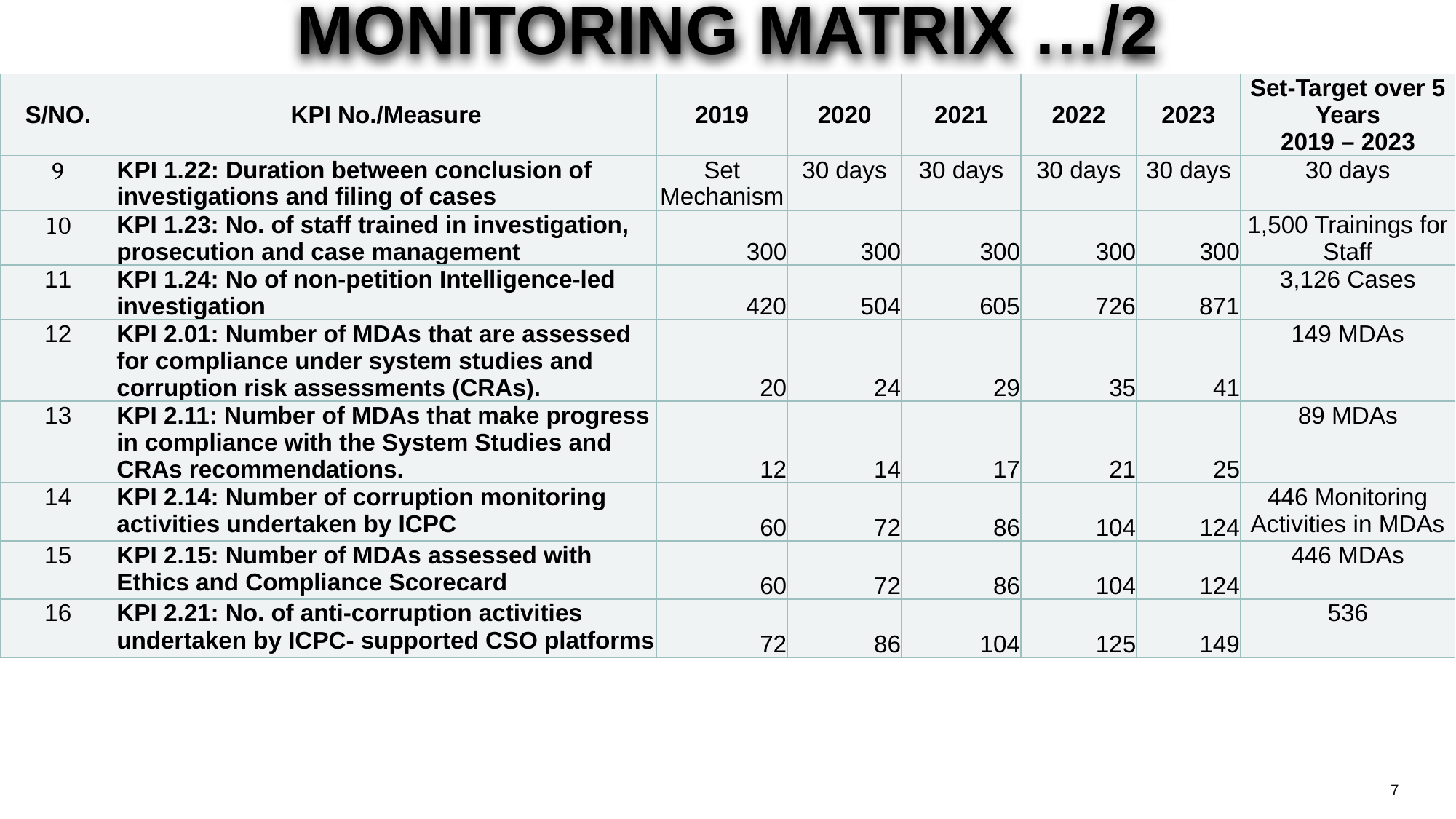

2019 - 2023 STRATEGIC PLAN MONITORING MATRIX …/2
| S/NO. | KPI No./Measure | 2019 | 2020 | 2021 | 2022 | 2023 | Set-Target over 5 Years 2019 – 2023 |
| --- | --- | --- | --- | --- | --- | --- | --- |
| 9 | KPI 1.22: Duration between conclusion of investigations and filing of cases | Set Mechanism | 30 days | 30 days | 30 days | 30 days | 30 days |
| 10 | KPI 1.23: No. of staff trained in investigation, prosecution and case management | 300 | 300 | 300 | 300 | 300 | 1,500 Trainings for Staff |
| 11 | KPI 1.24: No of non-petition Intelligence-led investigation | 420 | 504 | 605 | 726 | 871 | 3,126 Cases |
| 12 | KPI 2.01: Number of MDAs that are assessed for compliance under system studies and corruption risk assessments (CRAs). | 20 | 24 | 29 | 35 | 41 | 149 MDAs |
| 13 | KPI 2.11: Number of MDAs that make progress in compliance with the System Studies and CRAs recommendations. | 12 | 14 | 17 | 21 | 25 | 89 MDAs |
| 14 | KPI 2.14: Number of corruption monitoring activities undertaken by ICPC | 60 | 72 | 86 | 104 | 124 | 446 Monitoring Activities in MDAs |
| 15 | KPI 2.15: Number of MDAs assessed with Ethics and Compliance Scorecard | 60 | 72 | 86 | 104 | 124 | 446 MDAs |
| 16 | KPI 2.21: No. of anti-corruption activities undertaken by ICPC- supported CSO platforms | 72 | 86 | 104 | 125 | 149 | 536 |
7